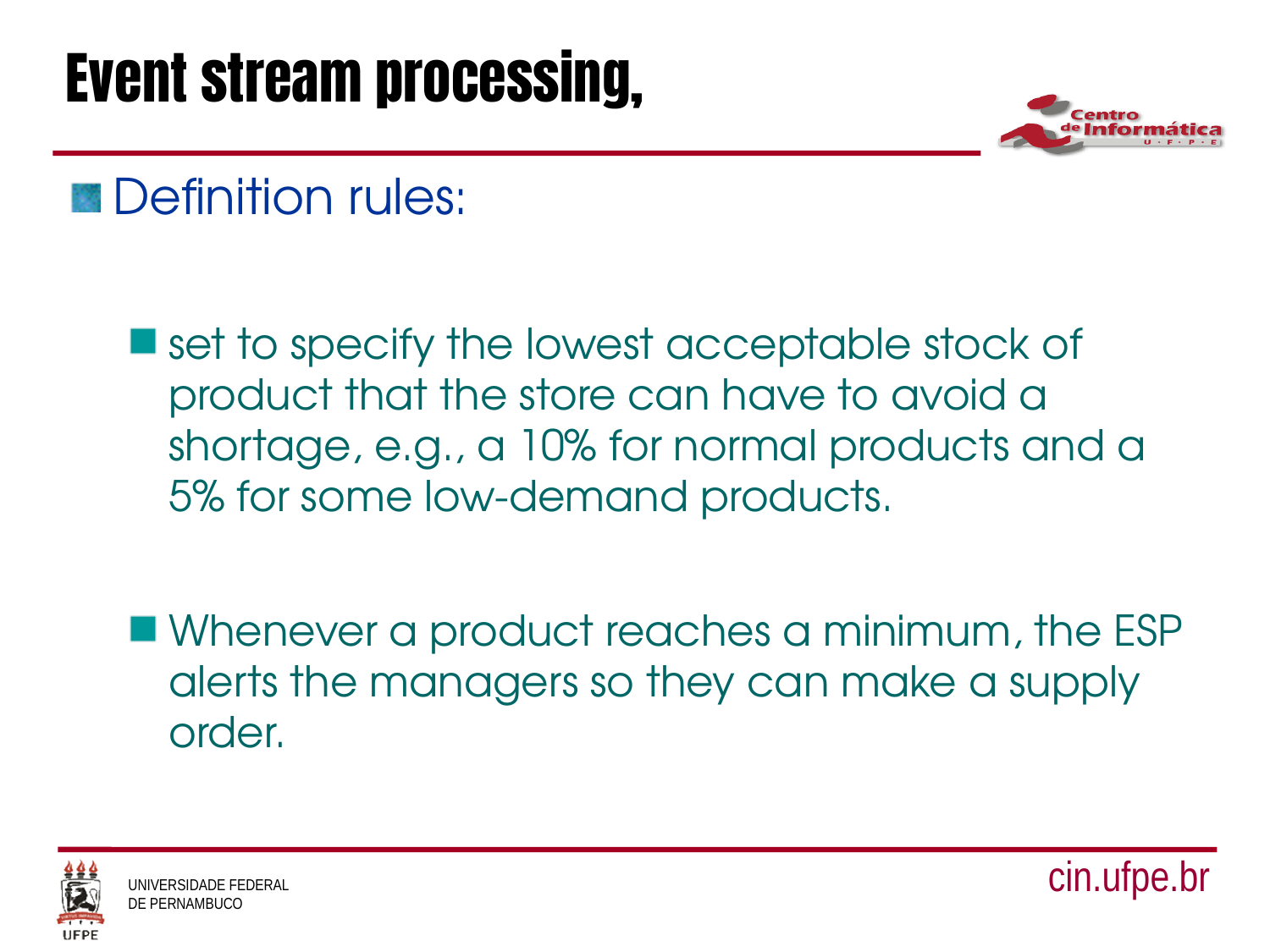

# Event stream processing,
Definition rules:

set to specify the lowest acceptable stock of product that the store can have to avoid a shortage, e.g., a 10% for normal products and a 5% for some low-demand products.

Whenever a product reaches a minimum, the ESP alerts the managers so they can make a supply order.